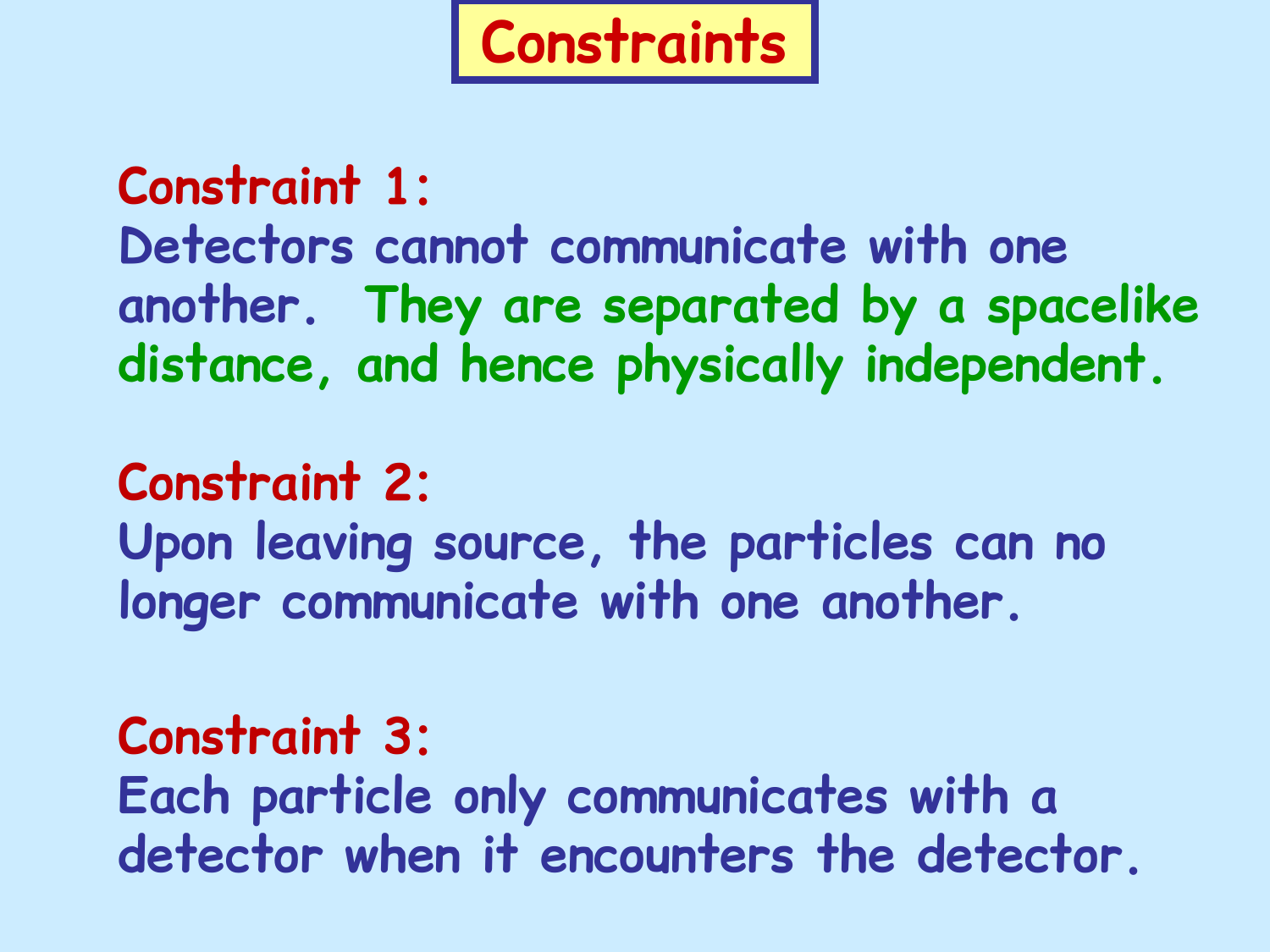

Constraints
Constraint 1:
Detectors cannot communicate with one another.  They are separated by a spacelike distance, and hence physically independent.
Constraint 2:
Upon leaving source, the particles can no longer communicate with one another.
Constraint 3:
Each particle only communicates with a detector when it encounters the detector.